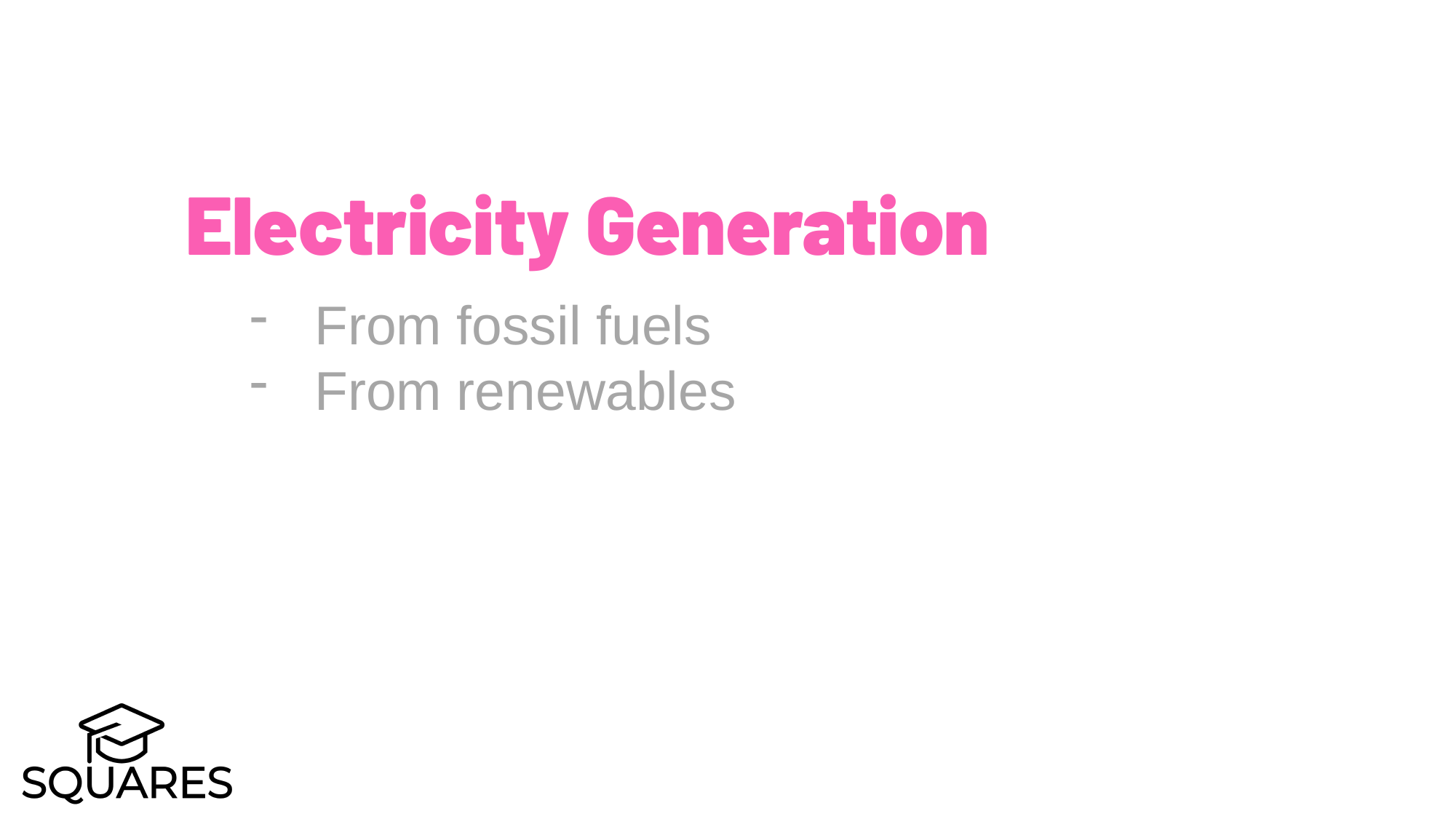

Electricity Generation
From fossil fuels
From renewables